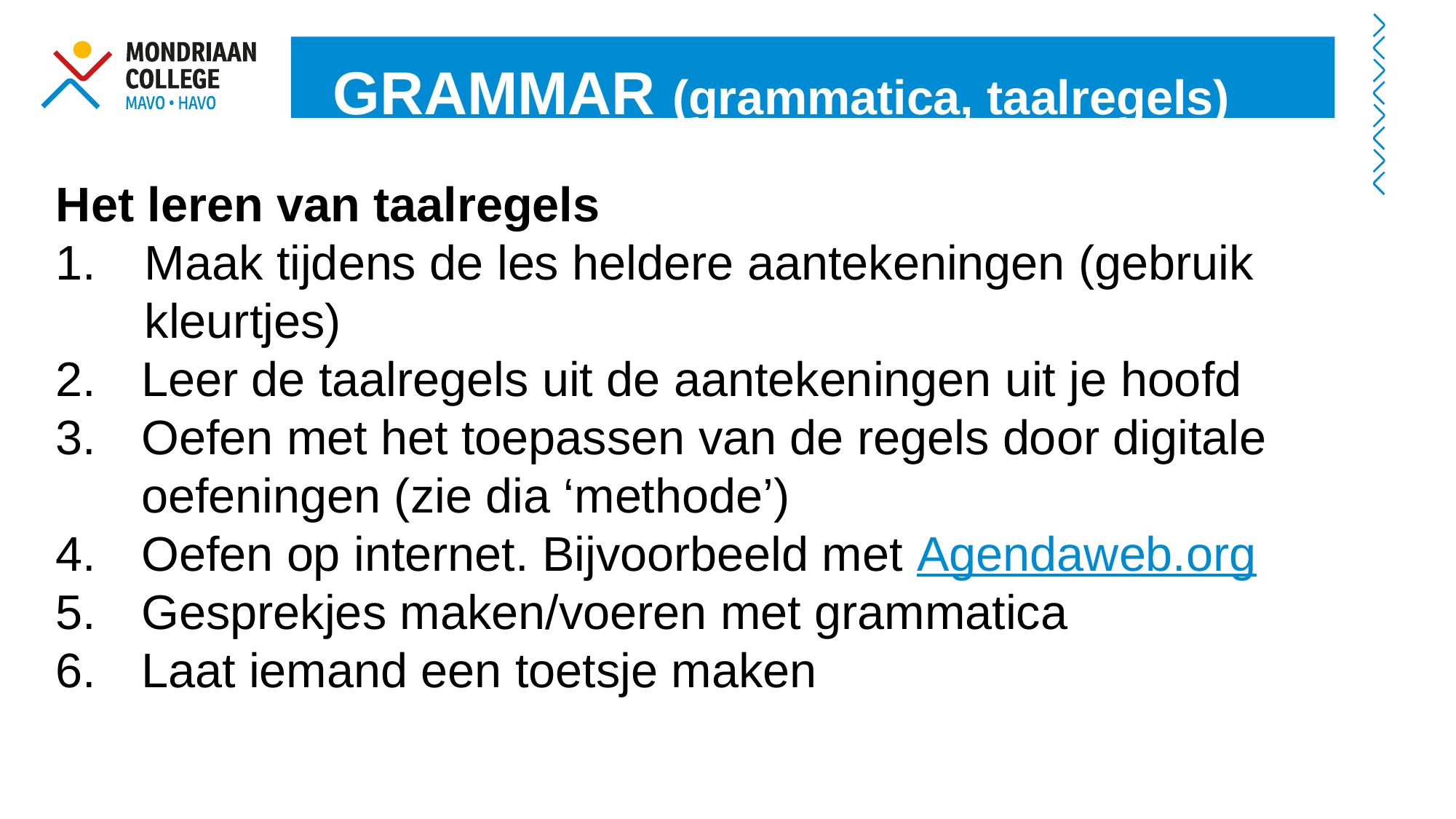

GRAMMAR (grammatica, taalregels)
Het leren van taalregels
Maak tijdens de les heldere aantekeningen (gebruik kleurtjes)
Leer de taalregels uit de aantekeningen uit je hoofd
Oefen met het toepassen van de regels door digitale oefeningen (zie dia ‘methode’)
Oefen op internet. Bijvoorbeeld met Agendaweb.org
Gesprekjes maken/voeren met grammatica
Laat iemand een toetsje maken